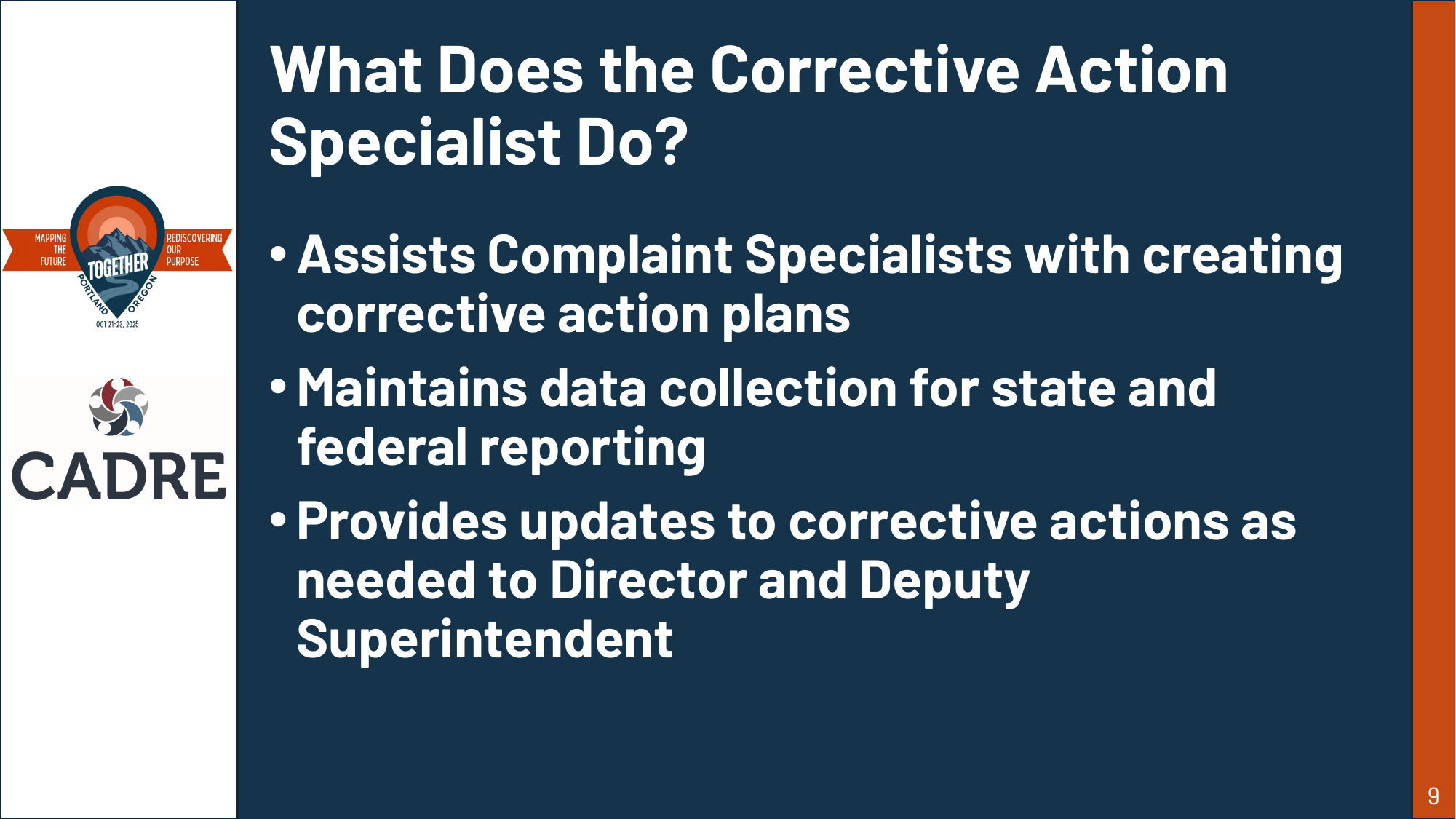

# What Does the Corrective Action Specialist Do?
Assists Complaint Specialists with creating corrective action plans
Maintains data collection for state and federal reporting
Provides updates to corrective actions as needed to Director and Deputy Superintendent